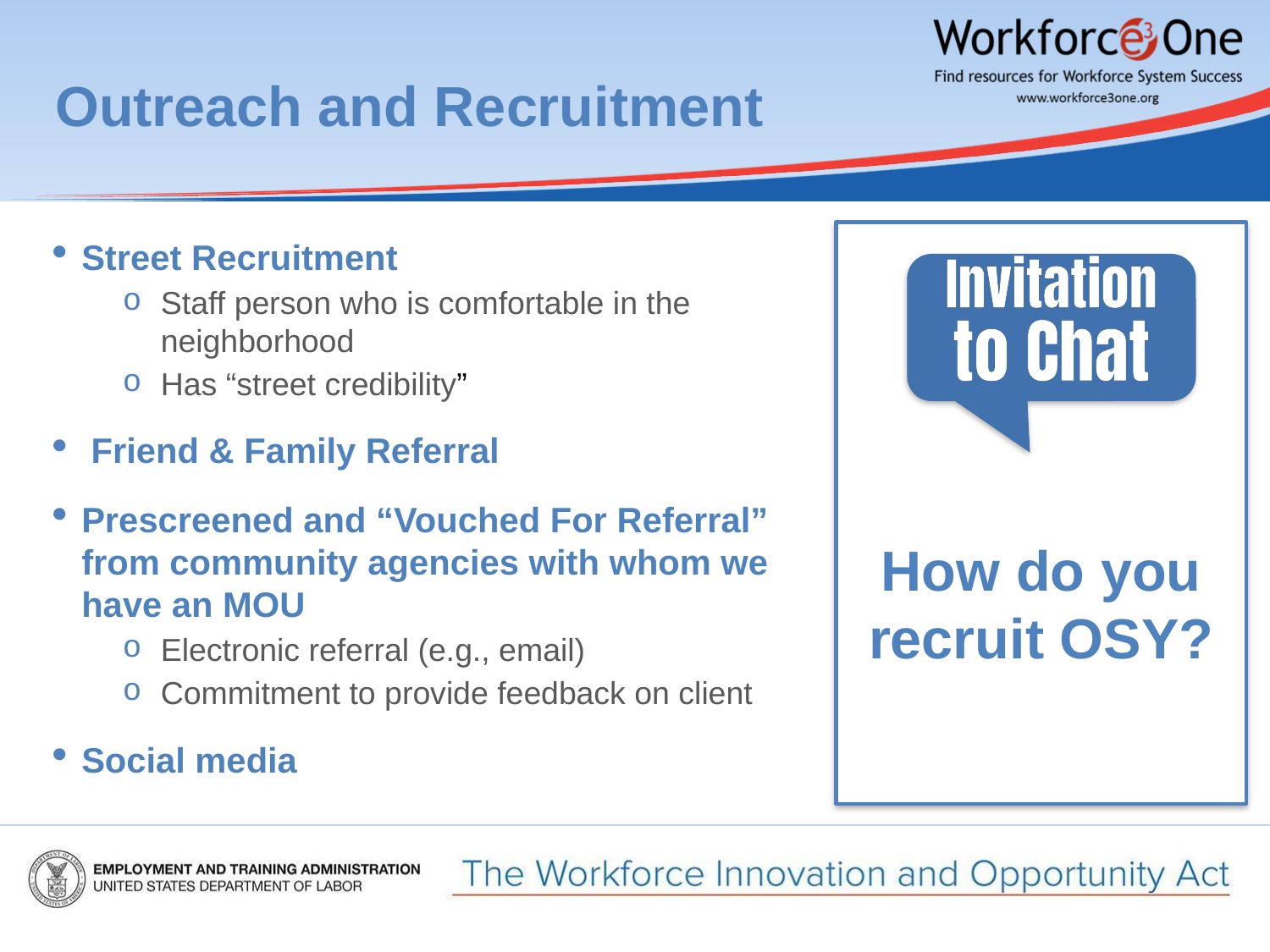

# Outreach and Recruitment
Street Recruitment
Staff person who is comfortable in the neighborhood
Has “street credibility”
 Friend & Family Referral
Prescreened and “Vouched For Referral” from community agencies with whom we have an MOU
Electronic referral (e.g., email)
Commitment to provide feedback on client
Social media

Invitation
to Chat
How do you recruit OSY?